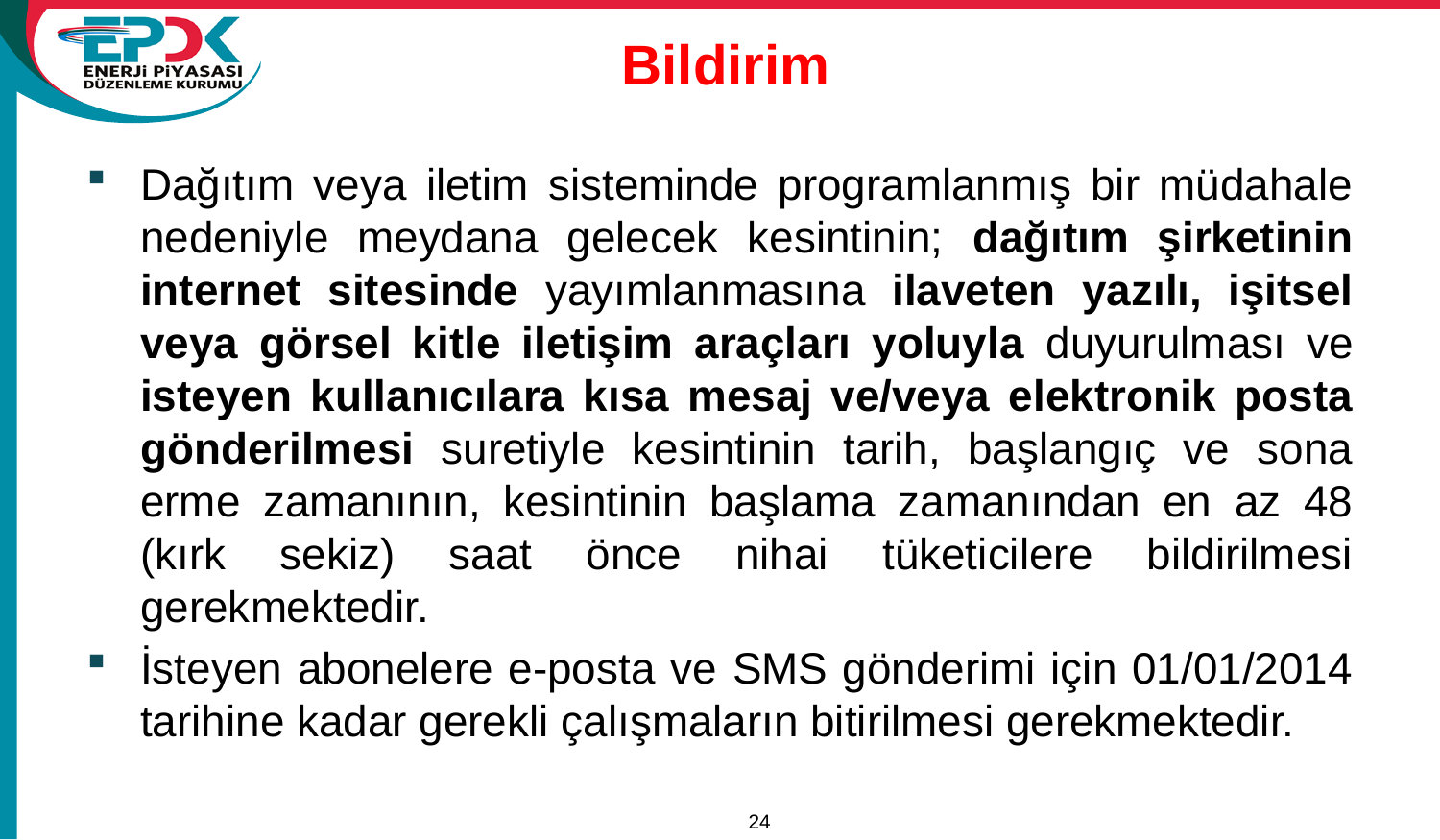

# Bildirim
Dağıtım veya iletim sisteminde programlanmış bir müdahale nedeniyle meydana gelecek kesintinin; dağıtım şirketinin internet sitesinde yayımlanmasına ilaveten yazılı, işitsel veya görsel kitle iletişim araçları yoluyla duyurulması ve isteyen kullanıcılara kısa mesaj ve/veya elektronik posta gönderilmesi suretiyle kesintinin tarih, başlangıç ve sona erme zamanının, kesintinin başlama zamanından en az 48 (kırk sekiz) saat önce nihai tüketicilere bildirilmesi gerekmektedir.
İsteyen abonelere e-posta ve SMS gönderimi için 01/01/2014 tarihine kadar gerekli çalışmaların bitirilmesi gerekmektedir.

24
15/11/2011
A Review of Tariffs and Losses / Tariffs Department